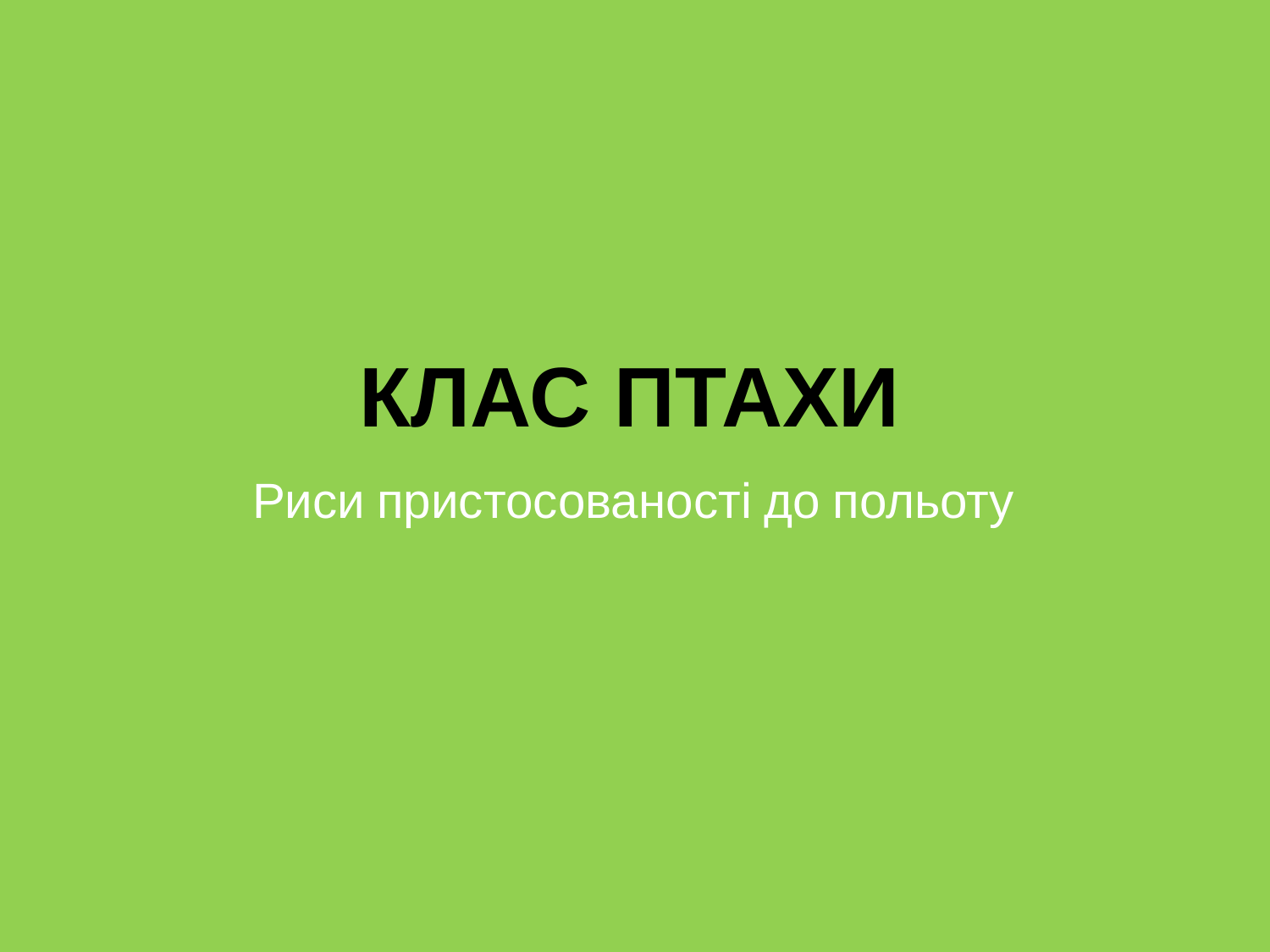

# Клас Птахи
Риси пристосованості до польоту